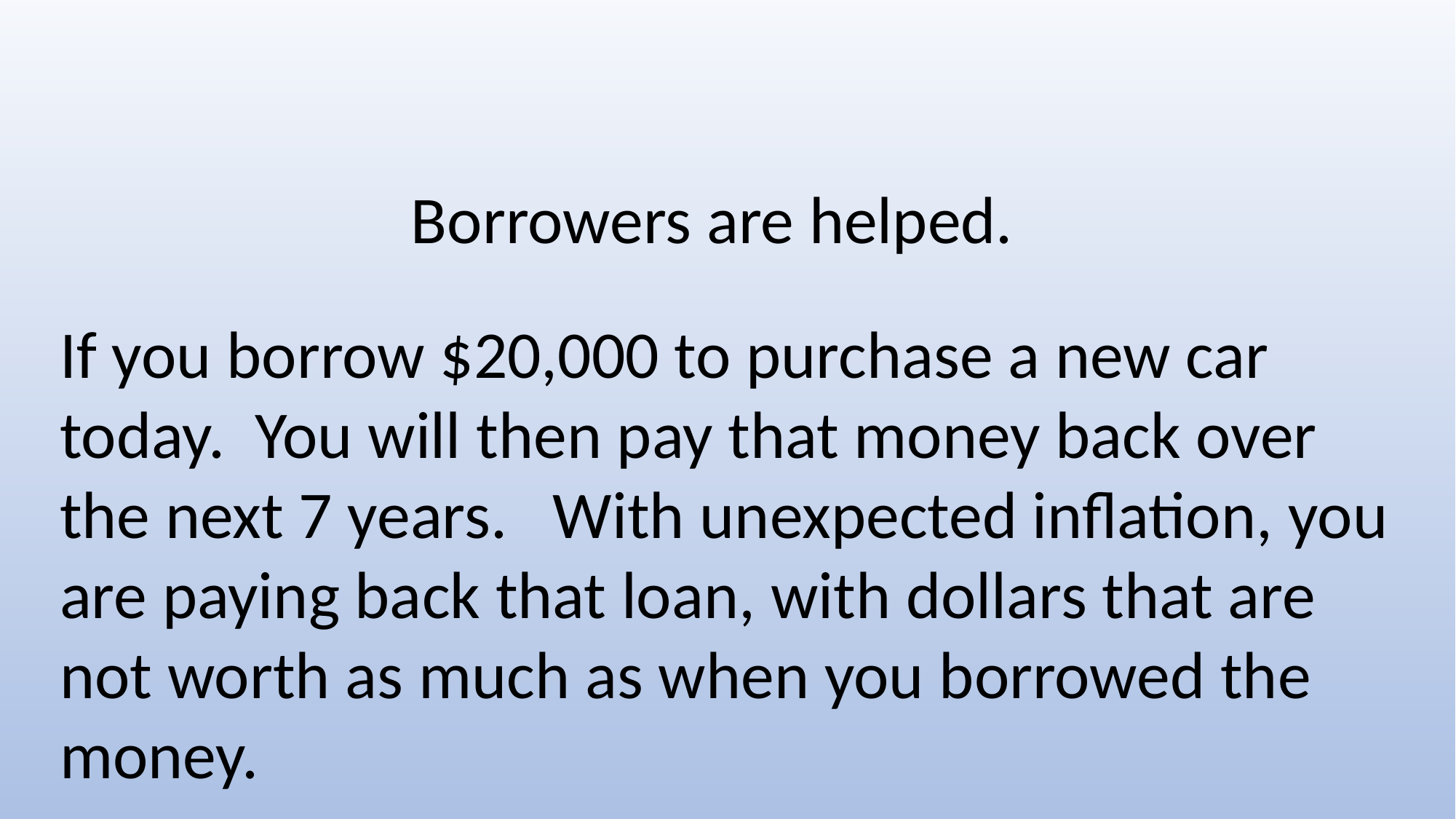

# Borrowers are helped.
If you borrow $20,000 to purchase a new car today.  You will then pay that money back over the next 7 years.   With unexpected inflation, you are paying back that loan, with dollars that are not worth as much as when you borrowed the money.